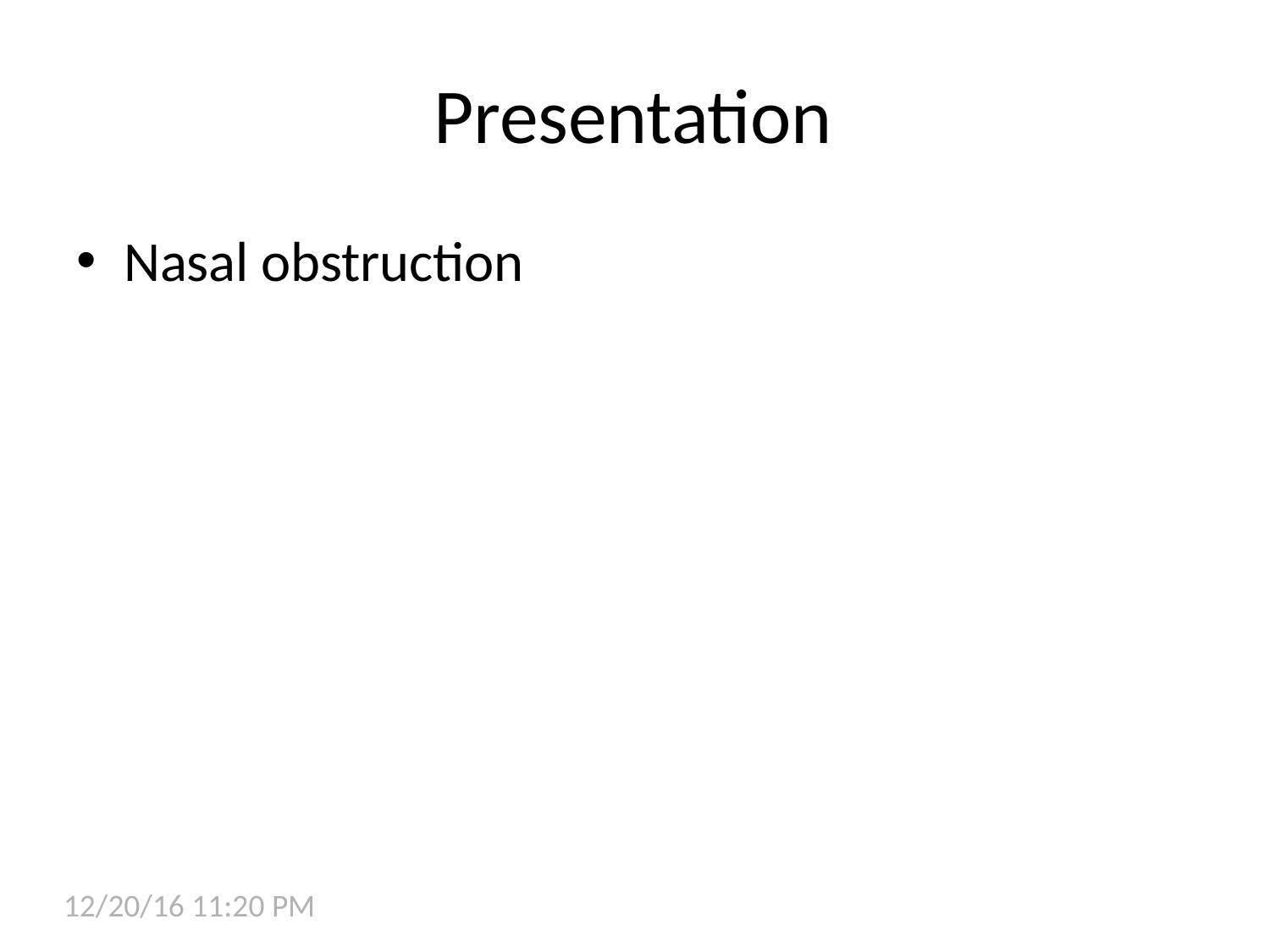

# Presentation
Nasal obstruction
12/20/16 11:20 PM
22